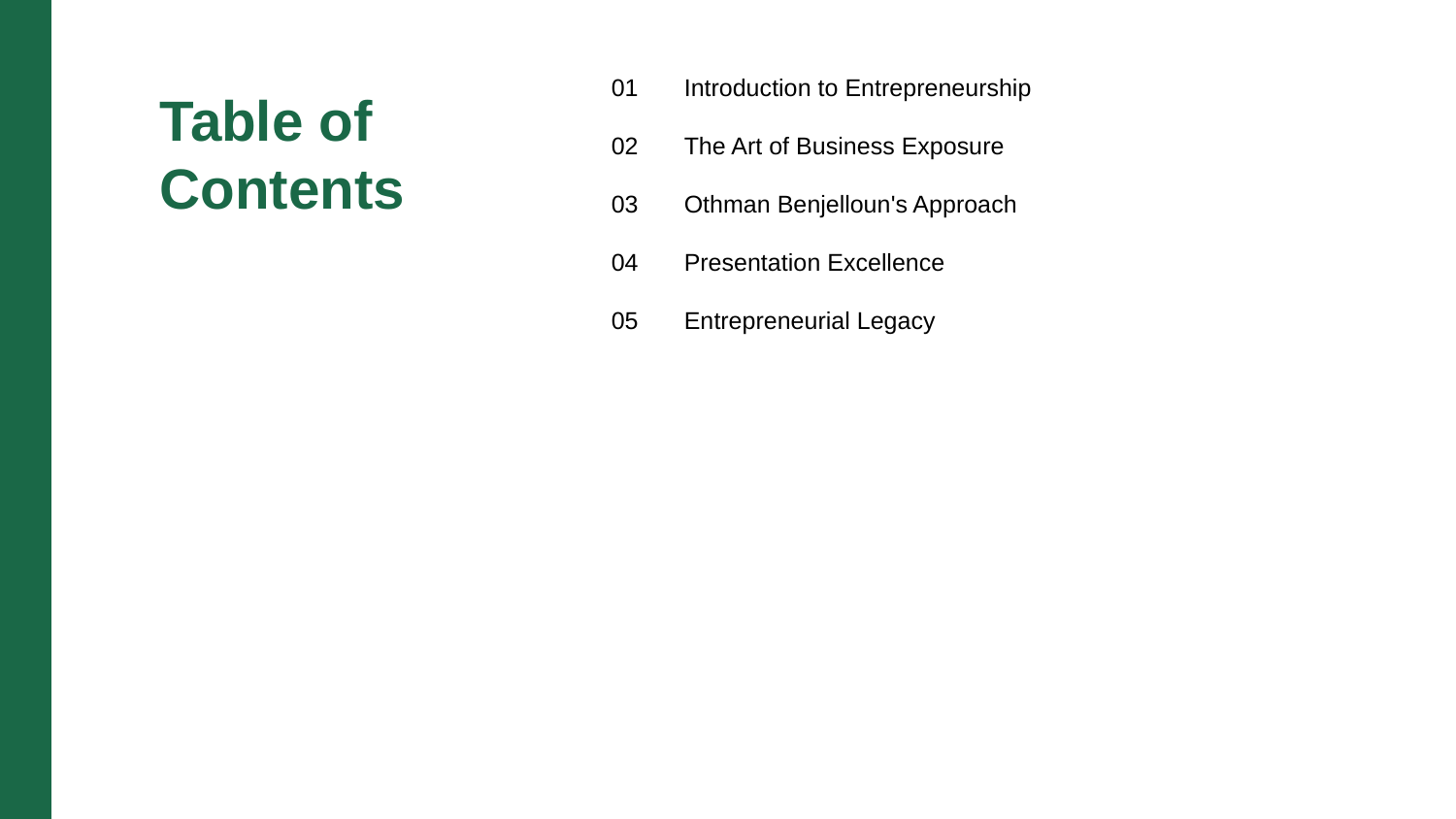

01
Introduction to Entrepreneurship
Table of Contents
02
The Art of Business Exposure
03
Othman Benjelloun's Approach
04
Presentation Excellence
05
Entrepreneurial Legacy